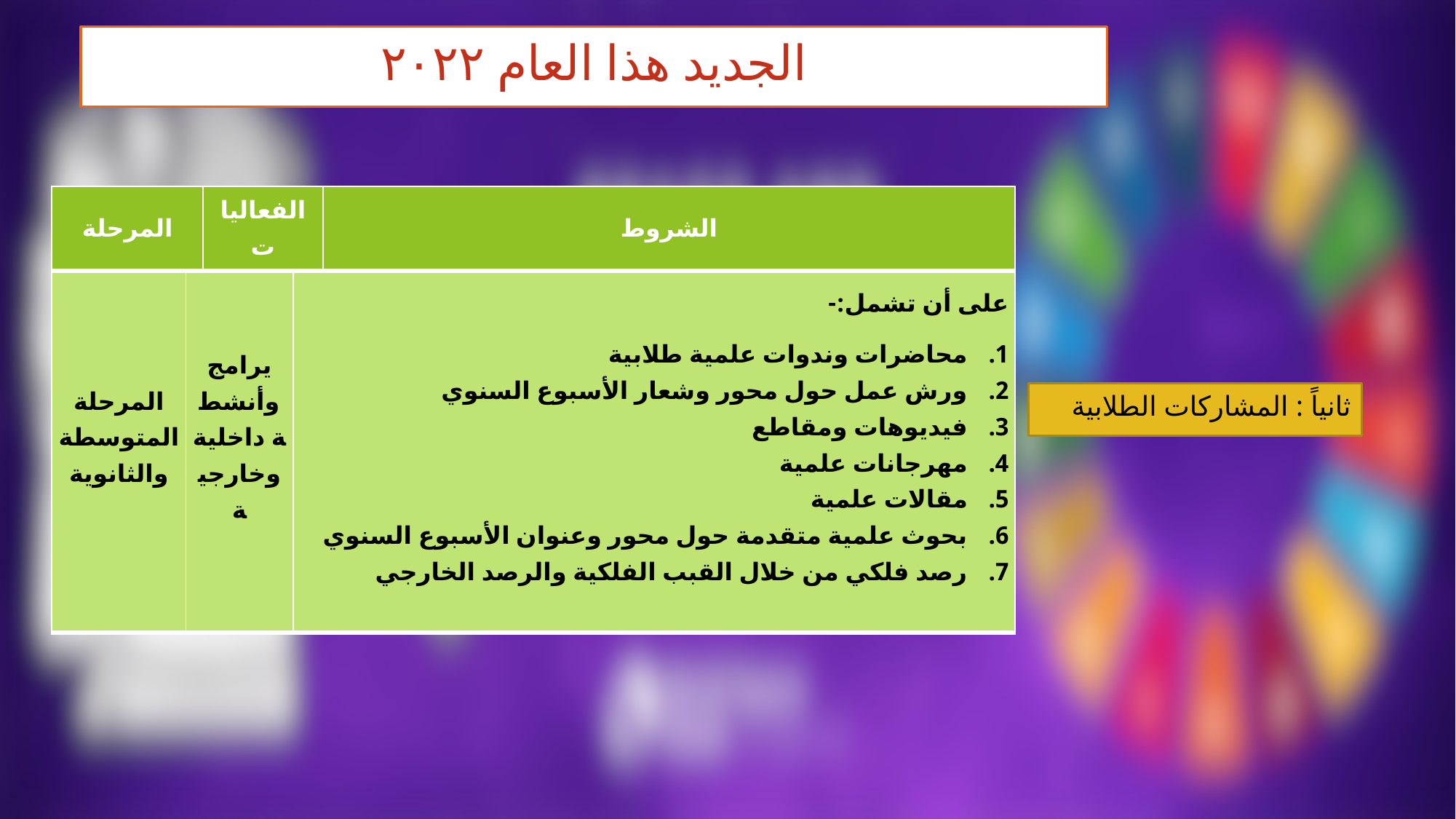

الجديد هذا العام ٢٠٢٢
| المرحلة | الفعاليات | الشروط |
| --- | --- | --- |
| المرحلة المتوسطة والثانوية | يرامج وأنشطة داخلية وخارجية | على أن تشمل:- محاضرات وندوات علمية طلابية ورش عمل حول محور وشعار الأسبوع السنوي فيديوهات ومقاطع مهرجانات علمية مقالات علمية بحوث علمية متقدمة حول محور وعنوان الأسبوع السنوي رصد فلكي من خلال القبب الفلكية والرصد الخارجي |
| --- | --- | --- |
ثانياً : المشاركات الطلابية